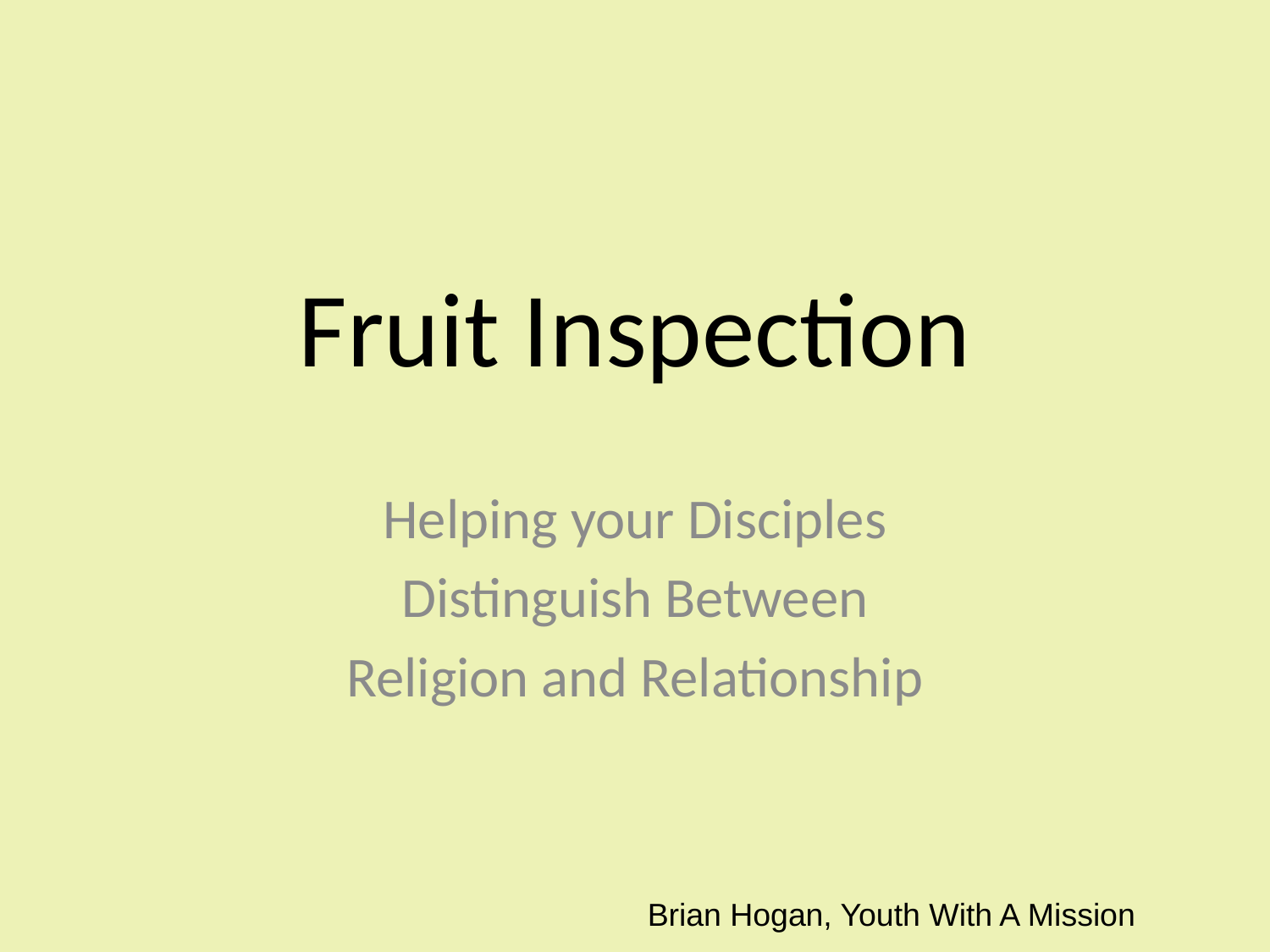

# Fruit Inspection
Helping your Disciples
Distinguish Between
Religion and Relationship
Brian Hogan, Youth With A Mission